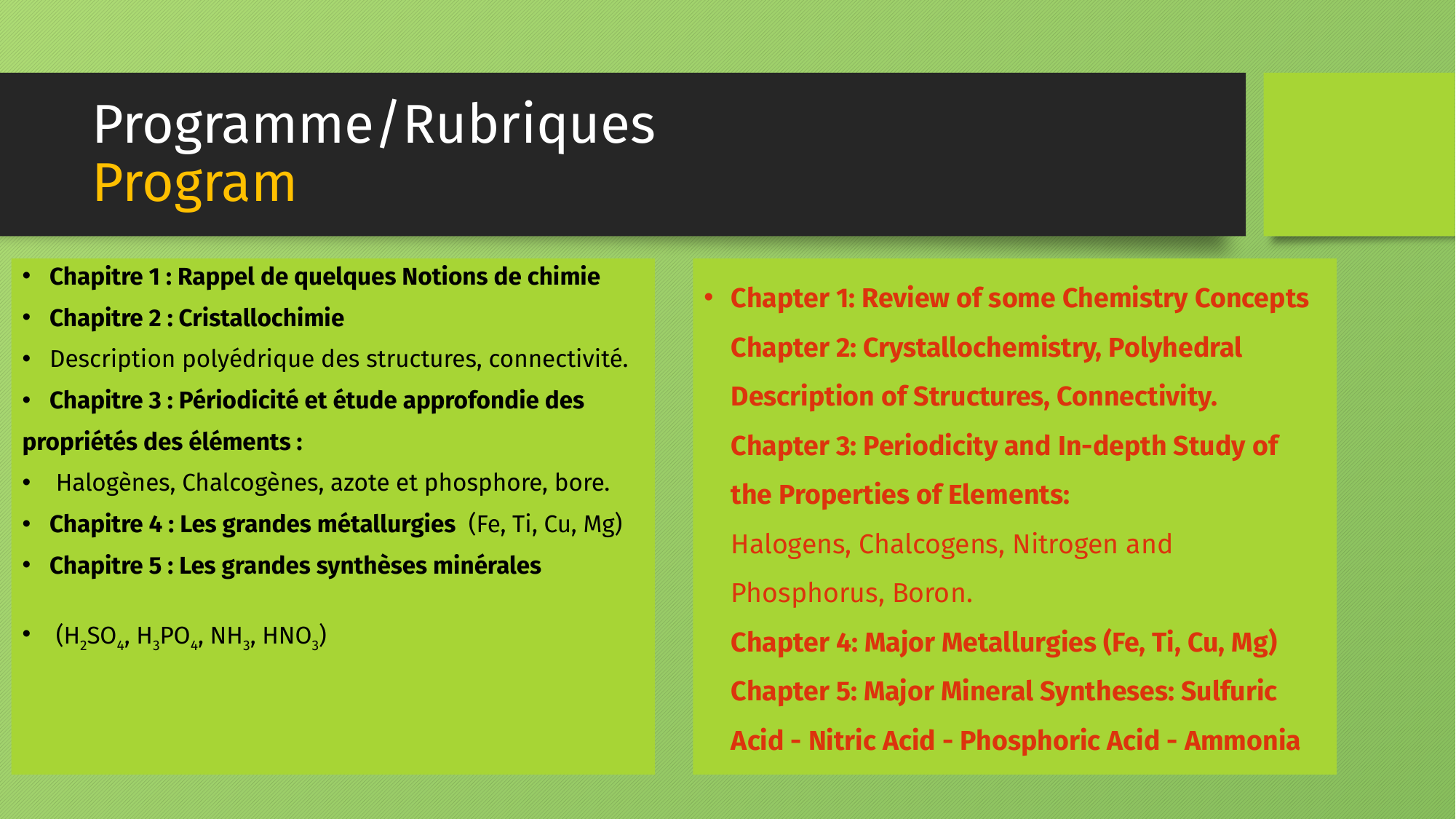

# Programme/Rubriques Program
Chapitre 1 : Rappel de quelques Notions de chimie
Chapitre 2 : Cristallochimie
Description polyédrique des structures, connectivité.
Chapitre 3 : Périodicité et étude approfondie des
propriétés des éléments :
 Halogènes, Chalcogènes, azote et phosphore, bore.
Chapitre 4 : Les grandes métallurgies  (Fe, Ti, Cu, Mg)
Chapitre 5 : Les grandes synthèses minérales
 (H2SO4, H3PO4, NH3, HNO3)

Chapter 1: Review of some Chemistry Concepts
Chapter 2: Crystallochemistry, Polyhedral Description of Structures, Connectivity.
Chapter 3: Periodicity and In-depth Study of the Properties of Elements:
Halogens, Chalcogens, Nitrogen and Phosphorus, Boron.
Chapter 4: Major Metallurgies (Fe, Ti, Cu, Mg)
Chapter 5: Major Mineral Syntheses: Sulfuric Acid - Nitric Acid - Phosphoric Acid - Ammonia